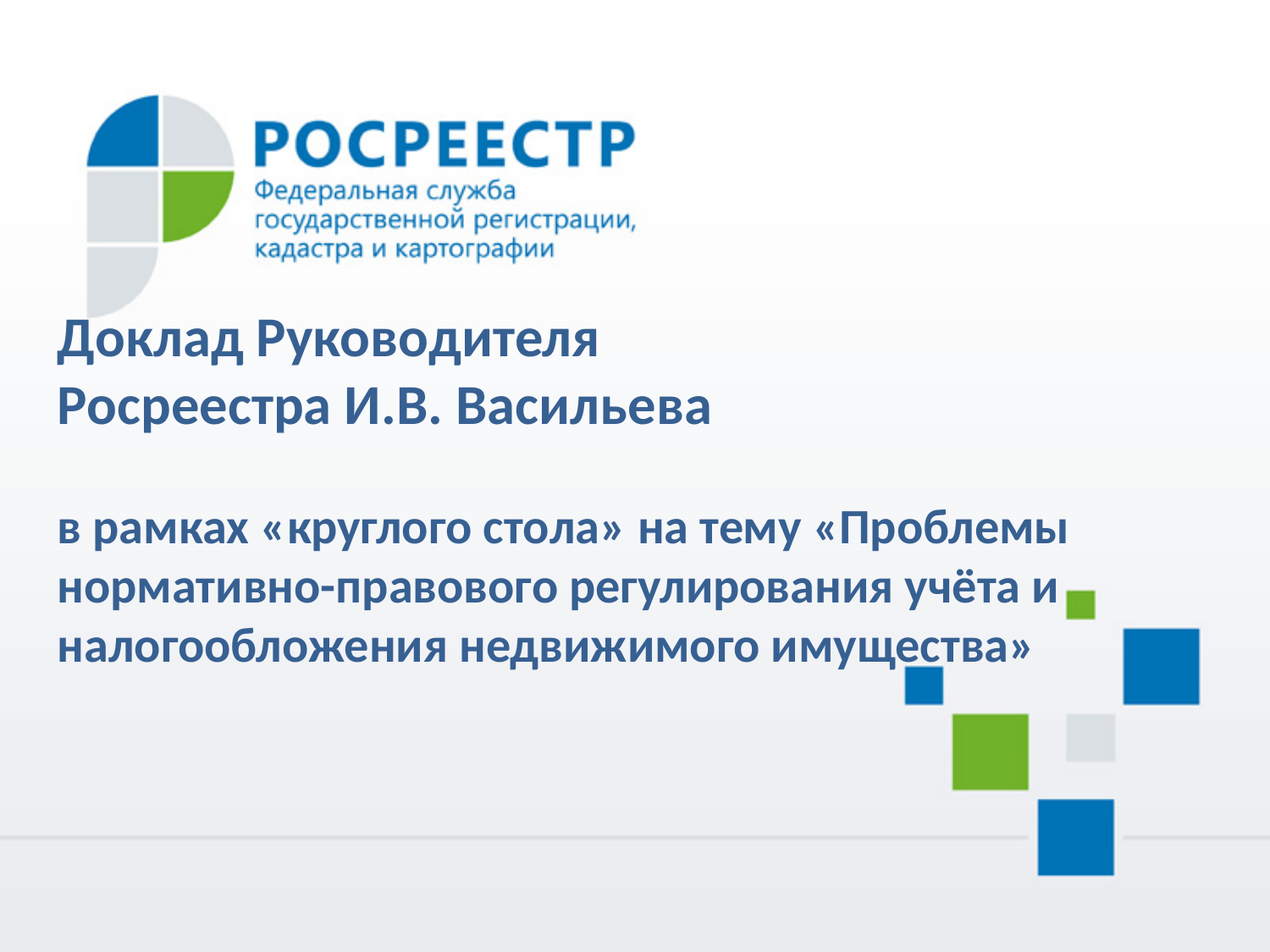

Доклад Руководителя
Росреестра И.В. Васильева

в рамках «круглого стола» на тему «Проблемы нормативно-правового регулирования учёта и налогообложения недвижимого имущества»